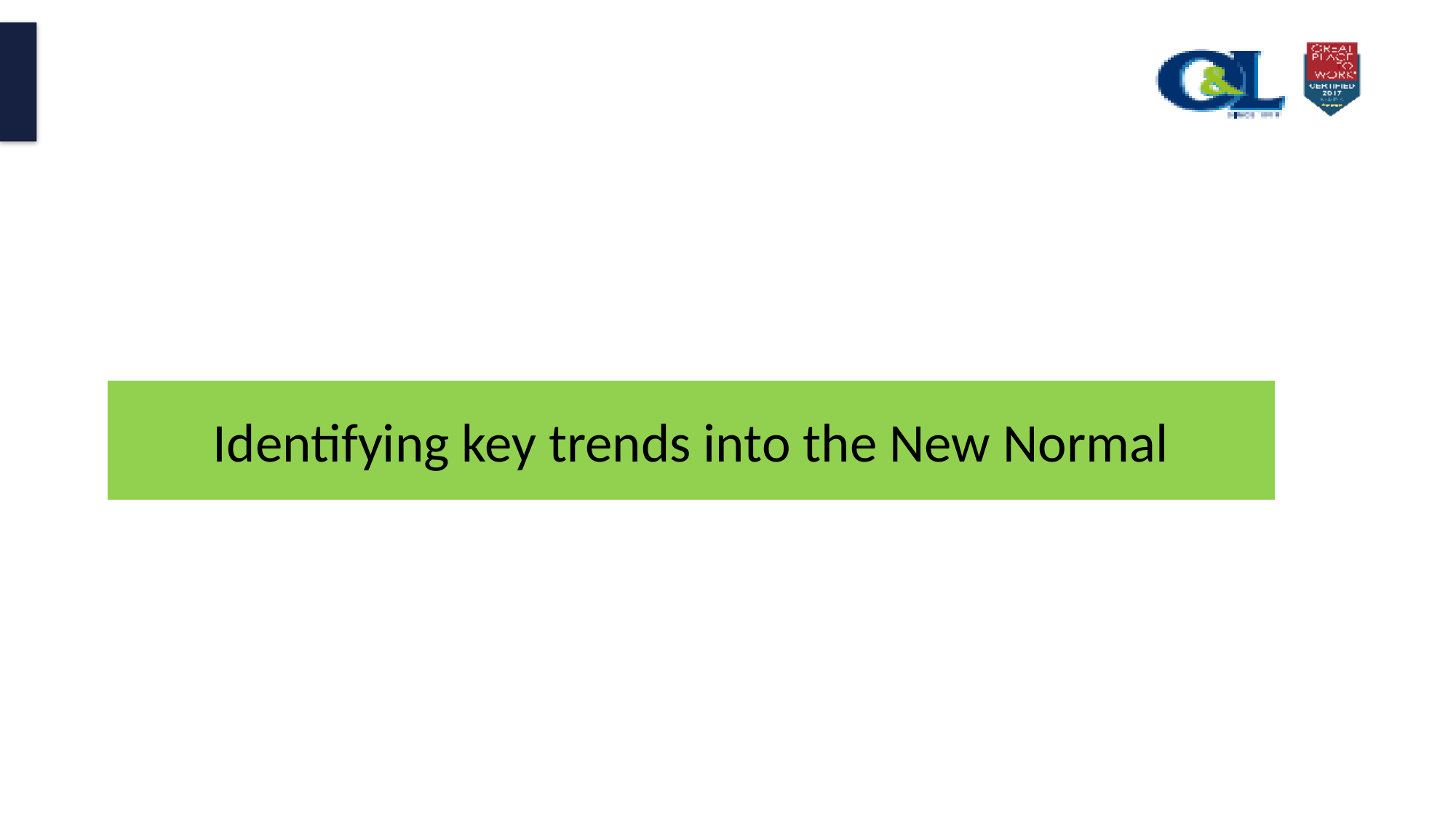

# Identifying key trends into the New Normal